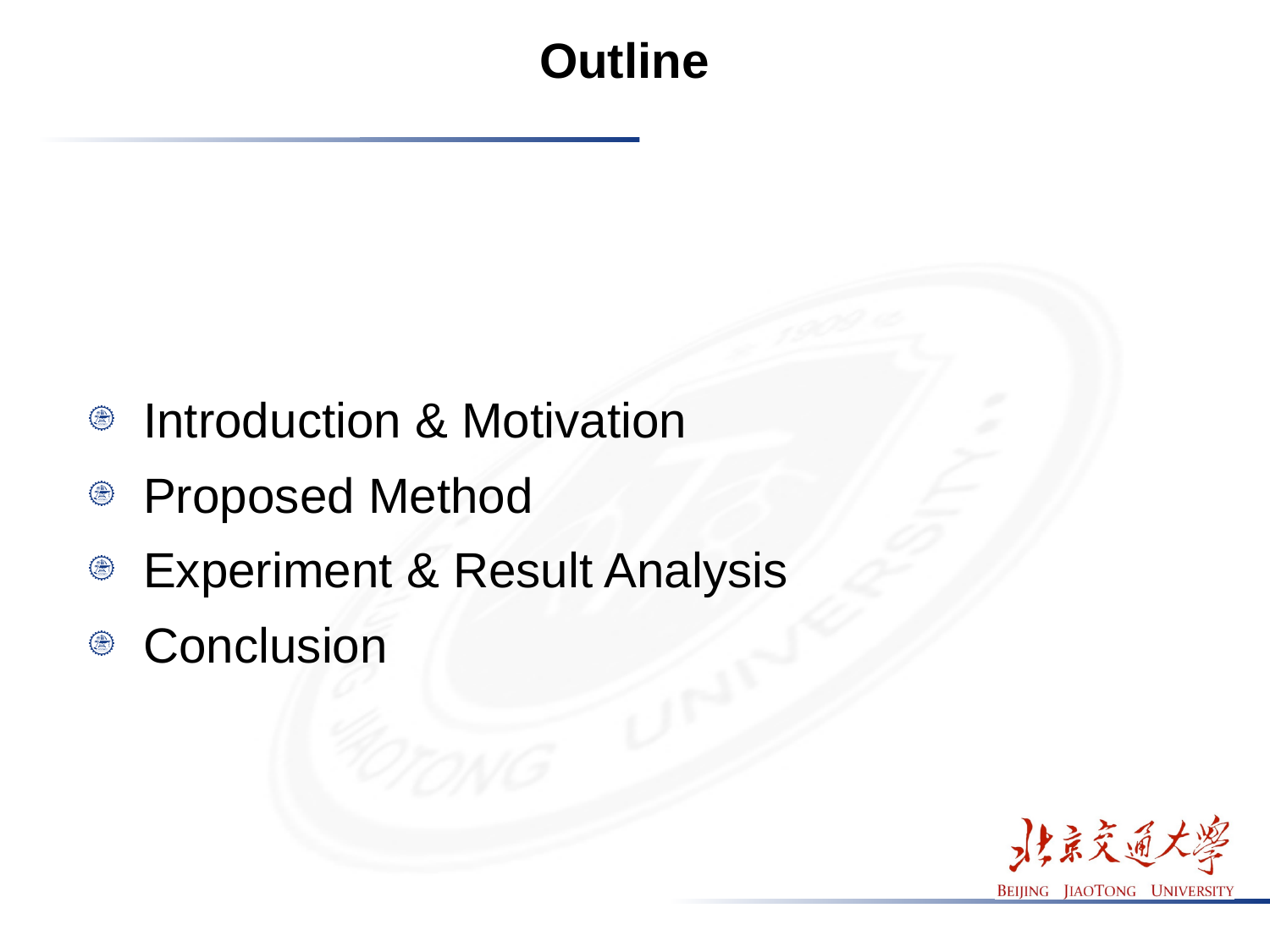

# Outline
Introduction & Motivation
Proposed Method
Experiment & Result Analysis
Conclusion